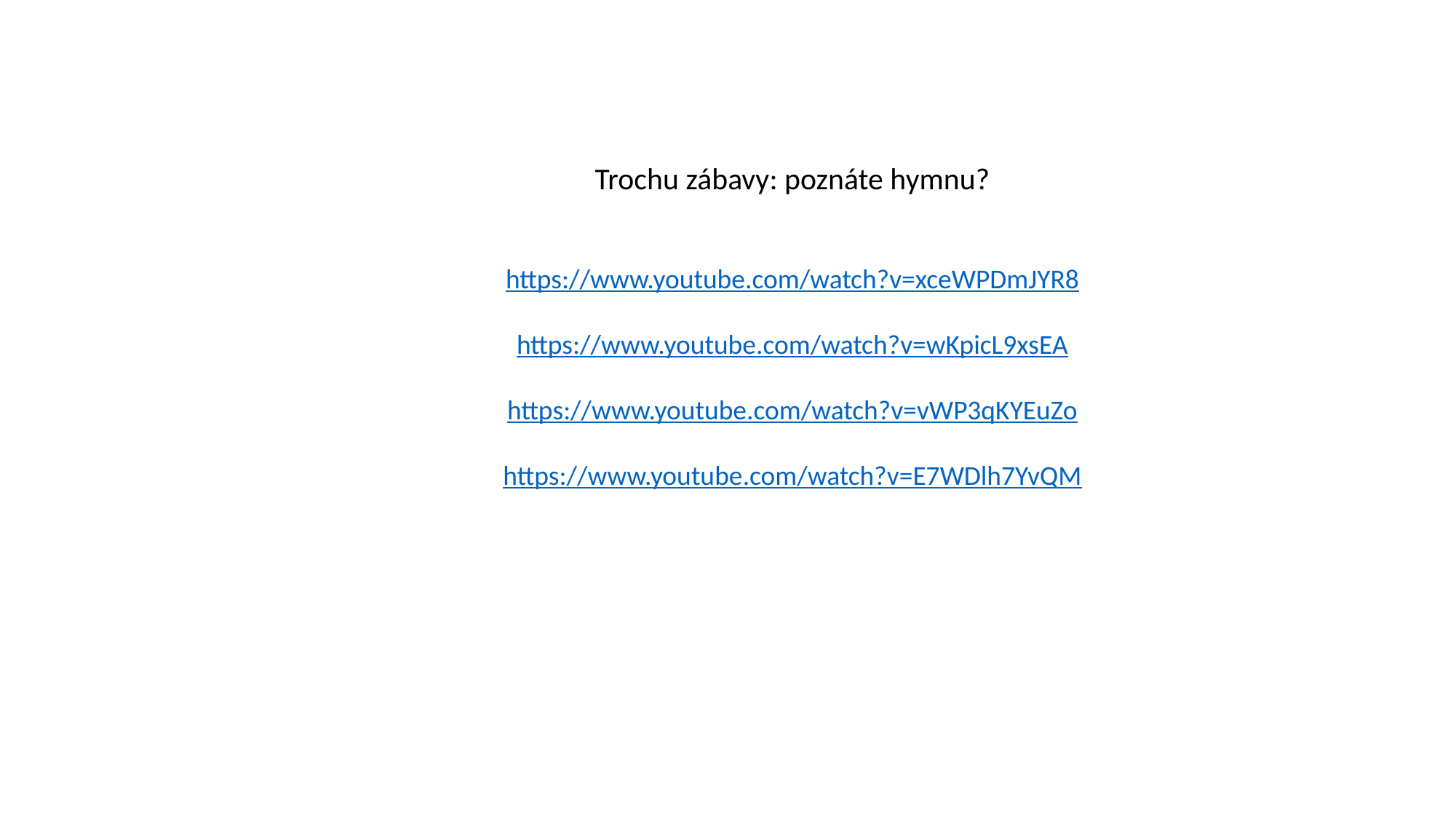

Trochu zábavy: poznáte hymnu?

https://www.youtube.com/watch?v=xceWPDmJYR8

https://www.youtube.com/watch?v=wKpicL9xsEA

https://www.youtube.com/watch?v=vWP3qKYEuZo

https://www.youtube.com/watch?v=E7WDlh7YvQM